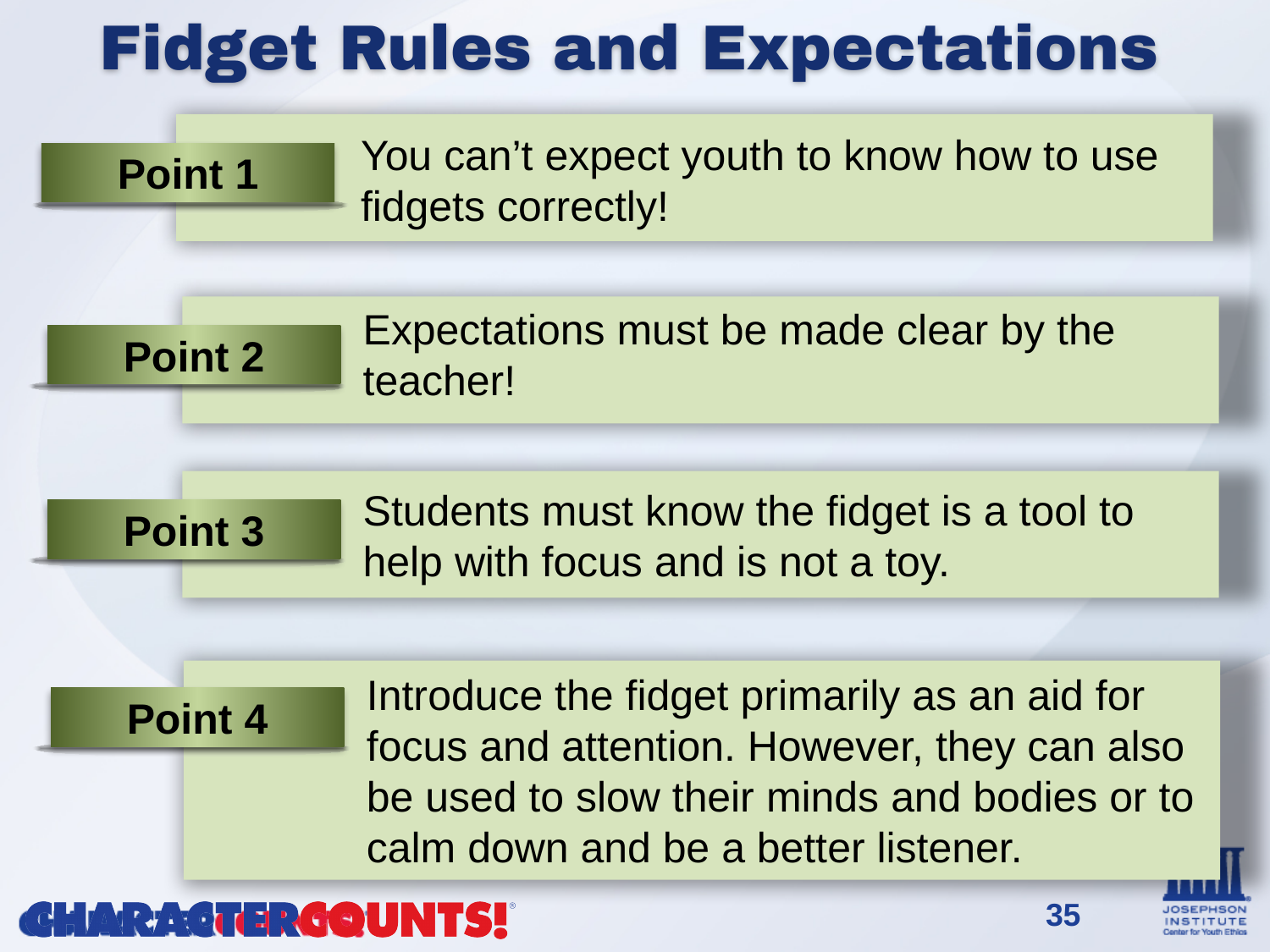

Fidget Rules and Expectations

You can’t expect youth to know how to use fidgets correctly!
Point 1

Expectations must be made clear by the teacher!
Point 2

Students must know the fidget is a tool to help with focus and is not a toy.
Point 3

Introduce the fidget primarily as an aid for focus and attention. However, they can also be used to slow their minds and bodies or to calm down and be a better listener.
Point 4